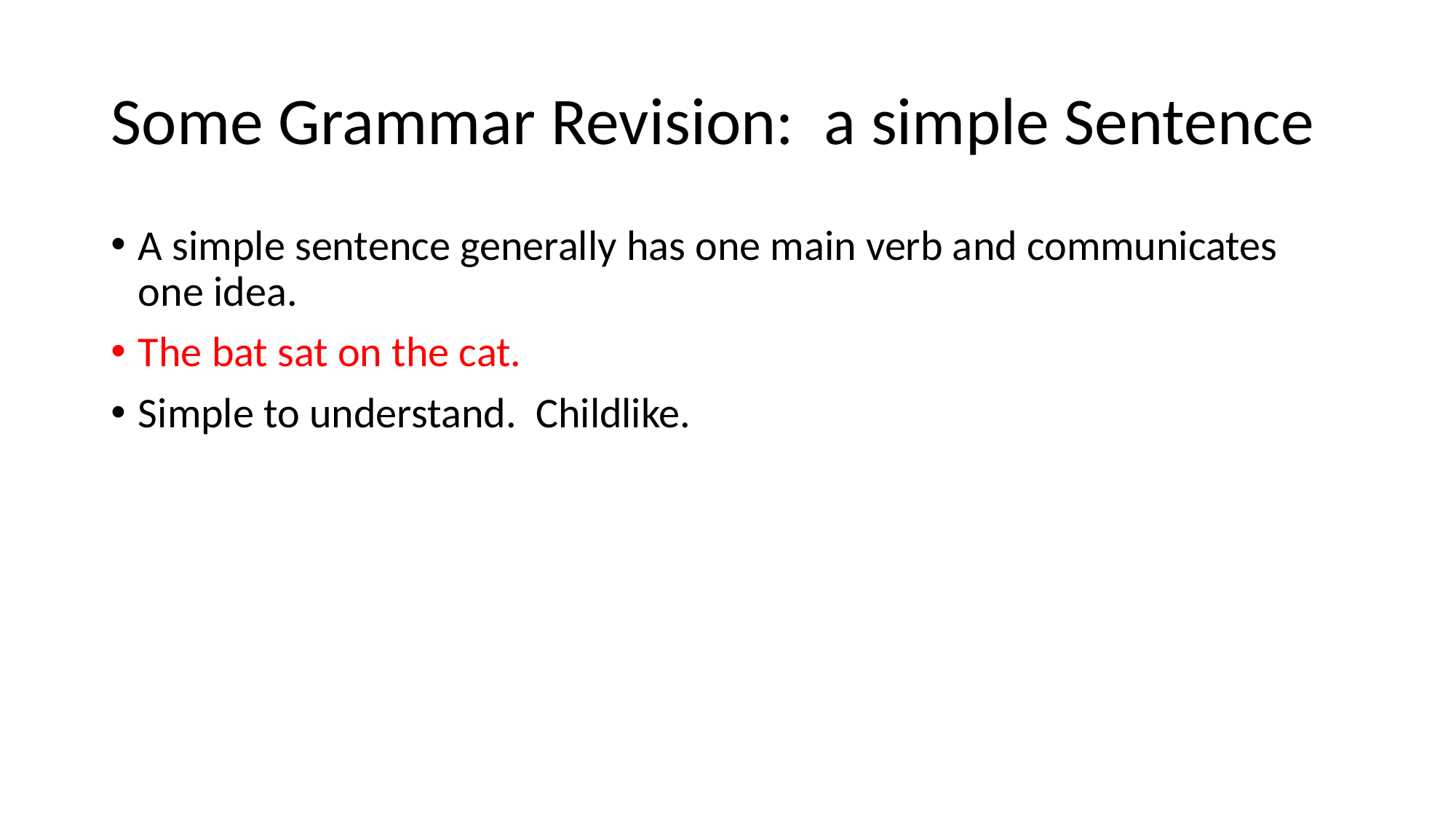

# Some Grammar Revision:  a simple Sentence
A simple sentence generally has one main verb and communicates one idea.
The bat sat on the cat.
Simple to understand.  Childlike.